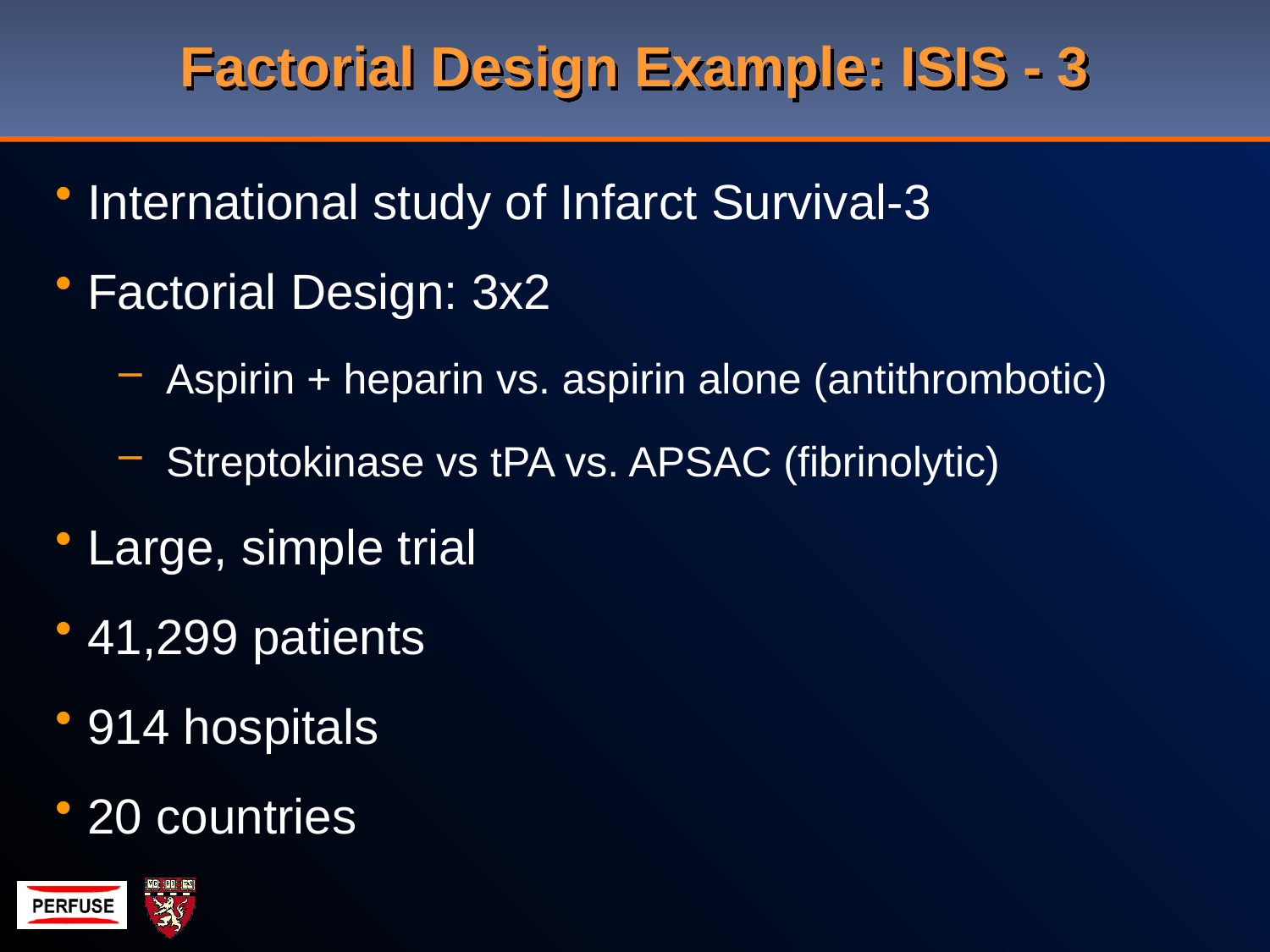

# Factorial Design Example: ISIS - 3
International study of Infarct Survival-3
Factorial Design: 3x2
Aspirin + heparin vs. aspirin alone (antithrombotic)
Streptokinase vs tPA vs. APSAC (fibrinolytic)
Large, simple trial
41,299 patients
914 hospitals
20 countries